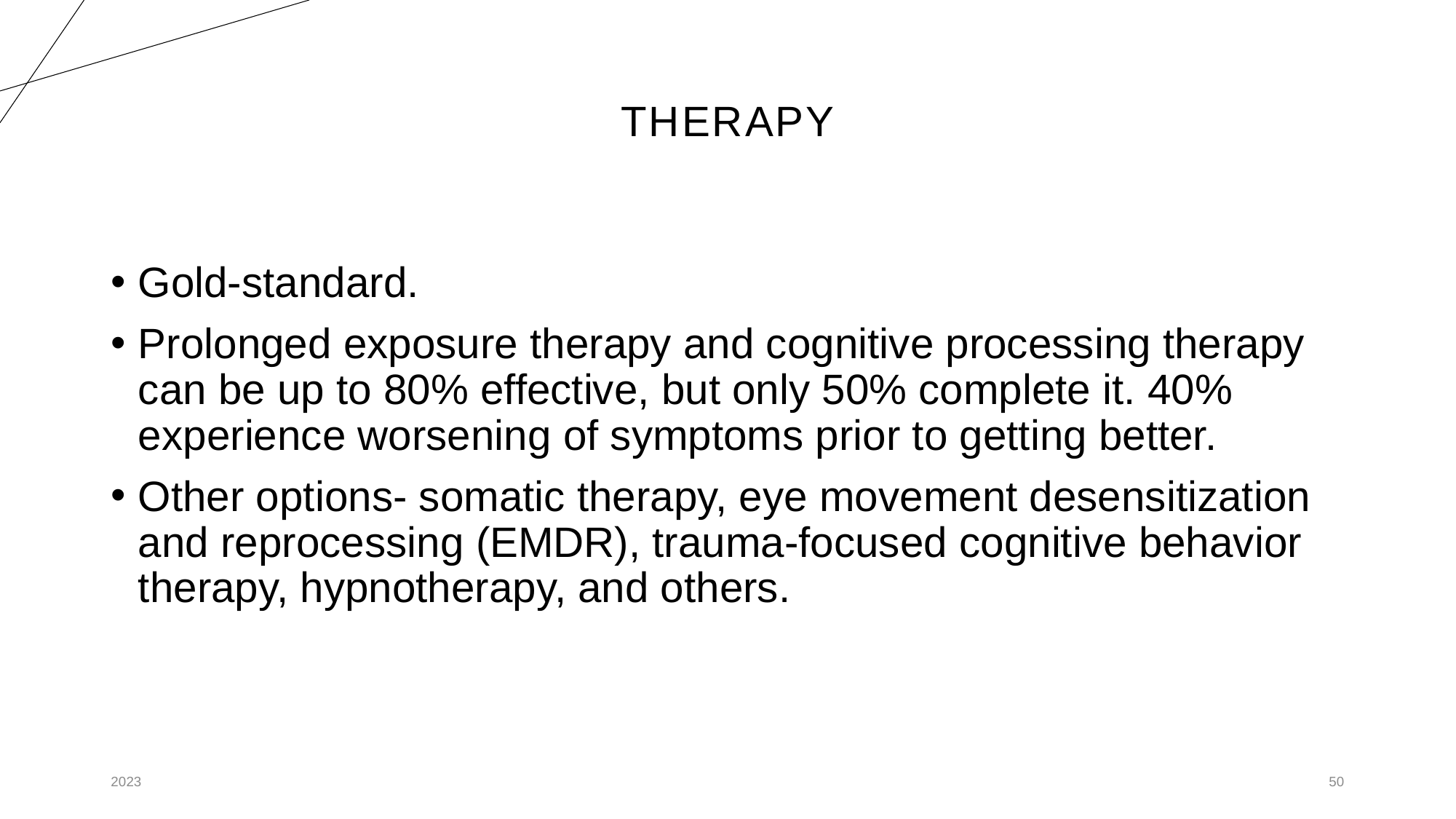

# therapy
Gold-standard.
Prolonged exposure therapy and cognitive processing therapy can be up to 80% effective, but only 50% complete it. 40% experience worsening of symptoms prior to getting better.
Other options- somatic therapy, eye movement desensitization and reprocessing (EMDR), trauma-focused cognitive behavior therapy, hypnotherapy, and others.

2023
50